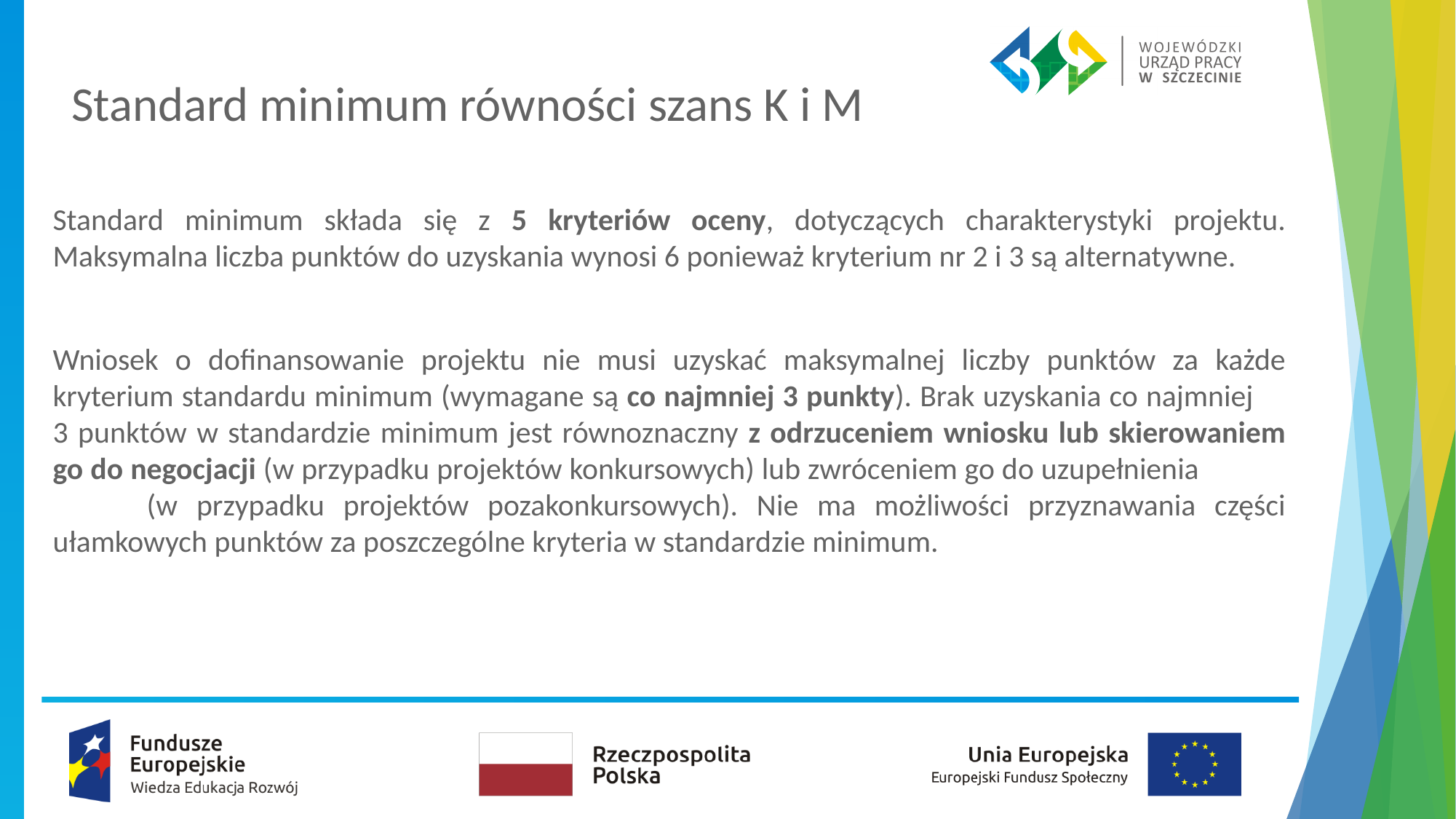

# Standard minimum równości szans K i M
Standard minimum składa się z 5 kryteriów oceny, dotyczących charakterystyki projektu. Maksymalna liczba punktów do uzyskania wynosi 6 ponieważ kryterium nr 2 i 3 są alternatywne.

Wniosek o dofinansowanie projektu nie musi uzyskać maksymalnej liczby punktów za każde kryterium standardu minimum (wymagane są co najmniej 3 punkty). Brak uzyskania co najmniej     3 punktów w standardzie minimum jest równoznaczny z odrzuceniem wniosku lub skierowaniem go do negocjacji (w przypadku projektów konkursowych) lub zwróceniem go do uzupełnienia                  (w przypadku projektów pozakonkursowych). Nie ma możliwości przyznawania części ułamkowych punktów za poszczególne kryteria w standardzie minimum.